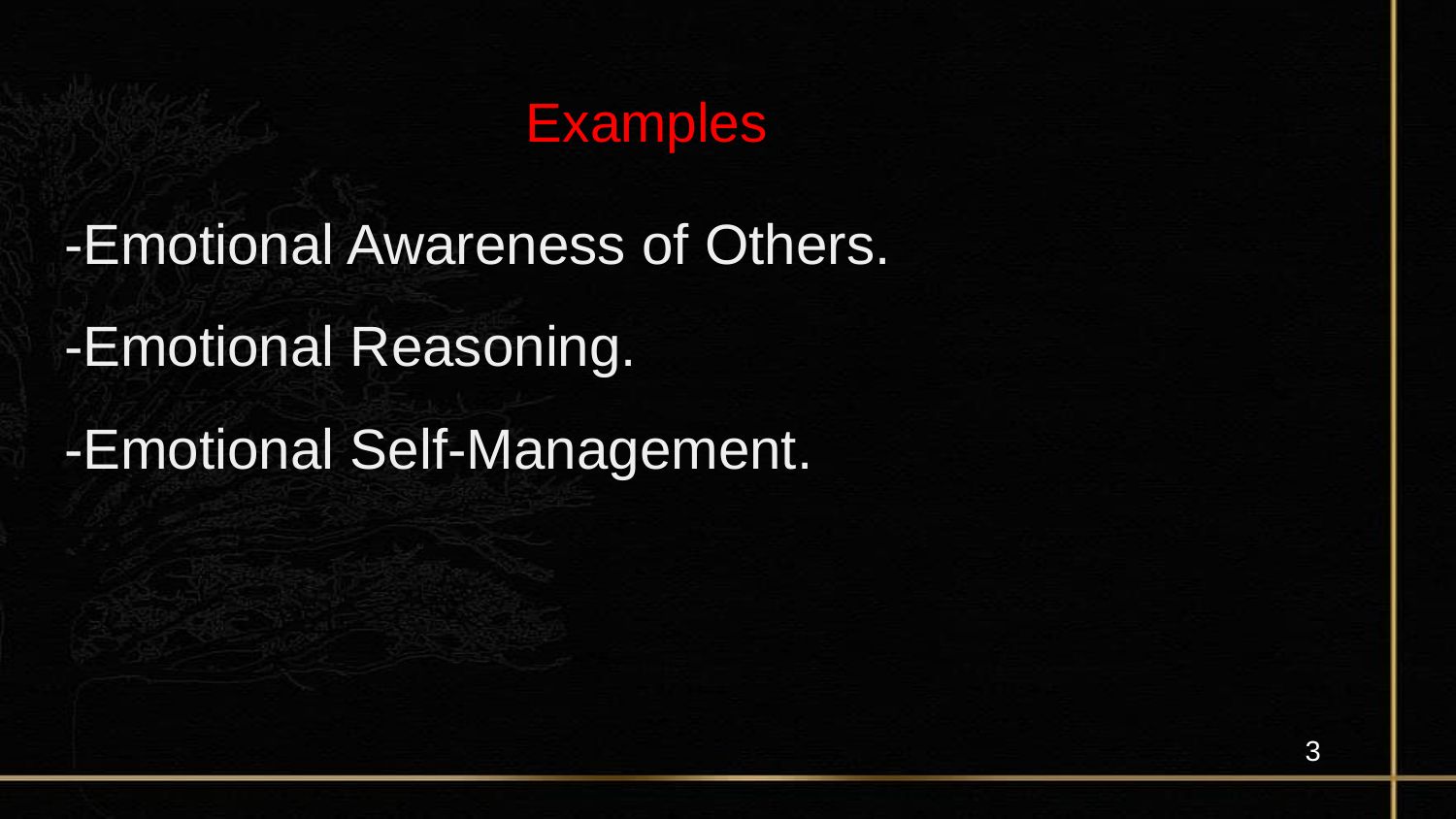

# Examples
-Emotional Awareness of Others.
-Emotional Reasoning.
-Emotional Self-Management.
3